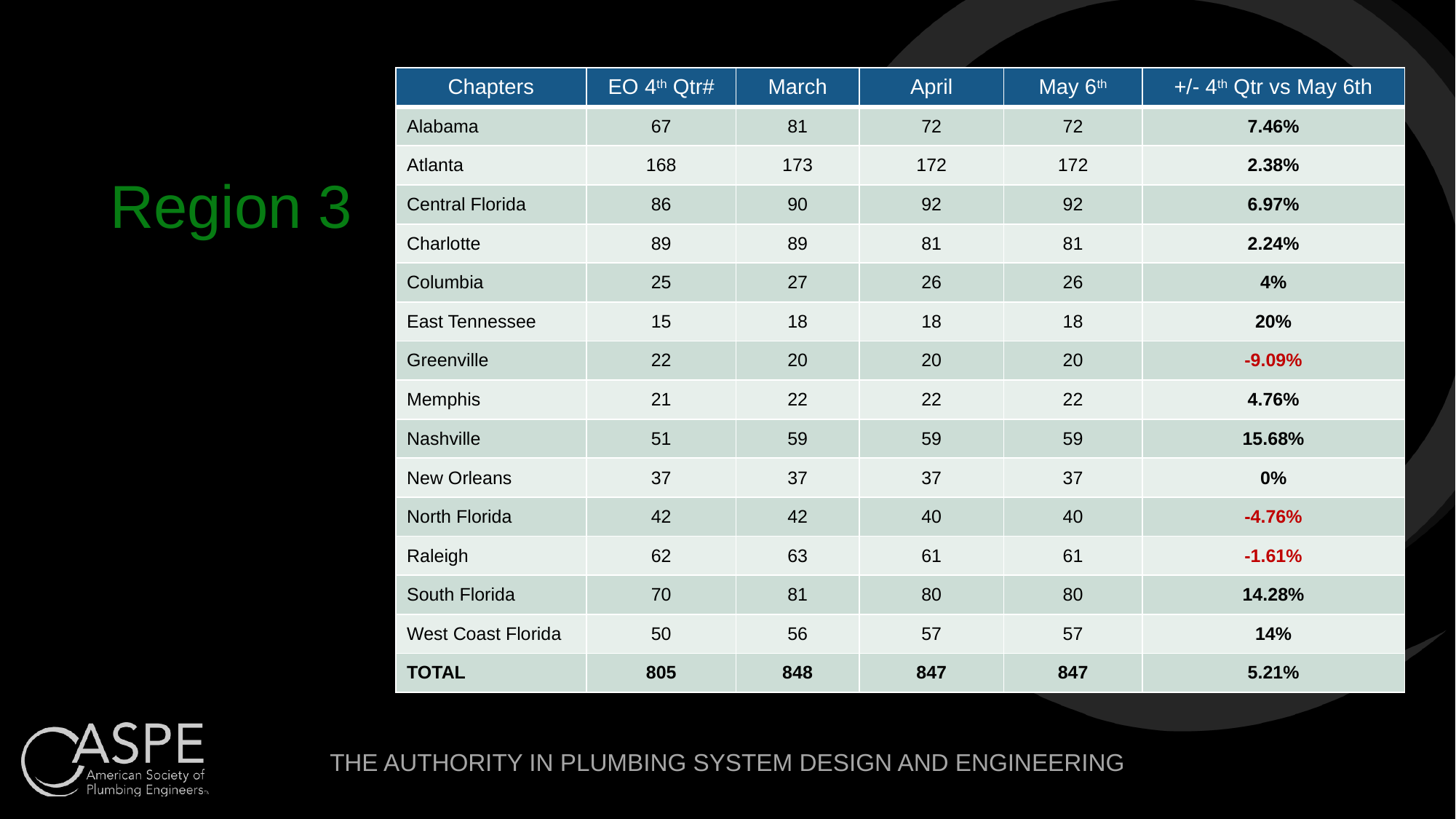

| Chapters | EO 4th Qtr# | March | April | May 6th | +/- 4th Qtr vs May 6th |
| --- | --- | --- | --- | --- | --- |
| Alabama | 67 | 81 | 72 | 72 | 7.46% |
| Atlanta | 168 | 173 | 172 | 172 | 2.38% |
| Central Florida | 86 | 90 | 92 | 92 | 6.97% |
| Charlotte | 89 | 89 | 81 | 81 | 2.24% |
| Columbia | 25 | 27 | 26 | 26 | 4% |
| East Tennessee | 15 | 18 | 18 | 18 | 20% |
| Greenville | 22 | 20 | 20 | 20 | -9.09% |
| Memphis | 21 | 22 | 22 | 22 | 4.76% |
| Nashville | 51 | 59 | 59 | 59 | 15.68% |
| New Orleans | 37 | 37 | 37 | 37 | 0% |
| North Florida | 42 | 42 | 40 | 40 | -4.76% |
| Raleigh | 62 | 63 | 61 | 61 | -1.61% |
| South Florida | 70 | 81 | 80 | 80 | 14.28% |
| West Coast Florida | 50 | 56 | 57 | 57 | 14% |
| TOTAL | 805 | 848 | 847 | 847 | 5.21% |
# Region 3